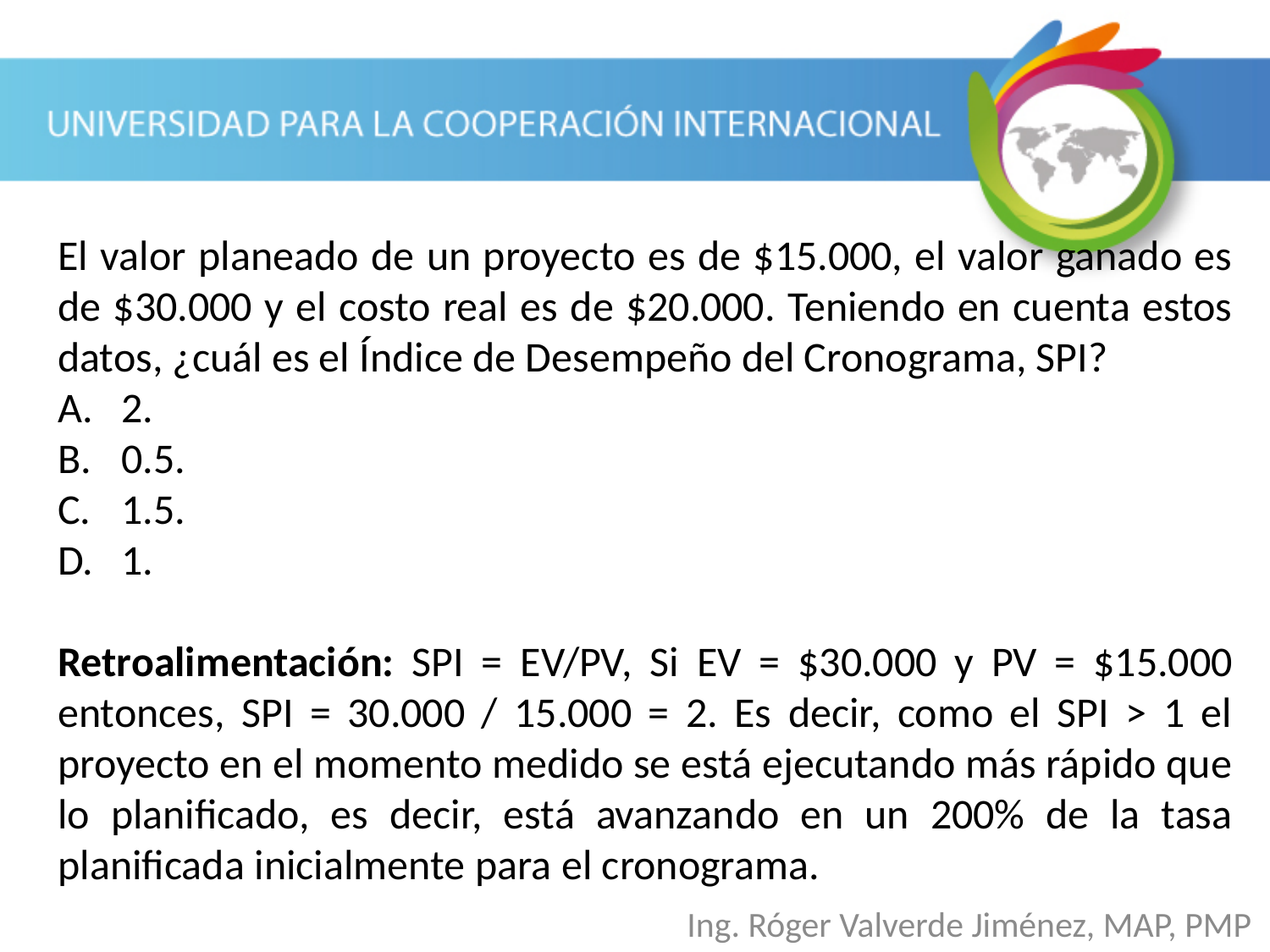

El valor planeado de un proyecto es de $15.000, el valor ganado es de $30.000 y el costo real es de $20.000. Teniendo en cuenta estos datos, ¿cuál es el Índice de Desempeño del Cronograma, SPI?
2.
0.5.
1.5.
1.

Retroalimentación: SPI = EV/PV, Si EV = $30.000 y PV = $15.000 entonces, SPI = 30.000 / 15.000 = 2. Es decir, como el SPI > 1 el proyecto en el momento medido se está ejecutando más rápido que lo planificado, es decir, está avanzando en un 200% de la tasa planificada inicialmente para el cronograma.

Ing. Róger Valverde Jiménez, MAP, PMP